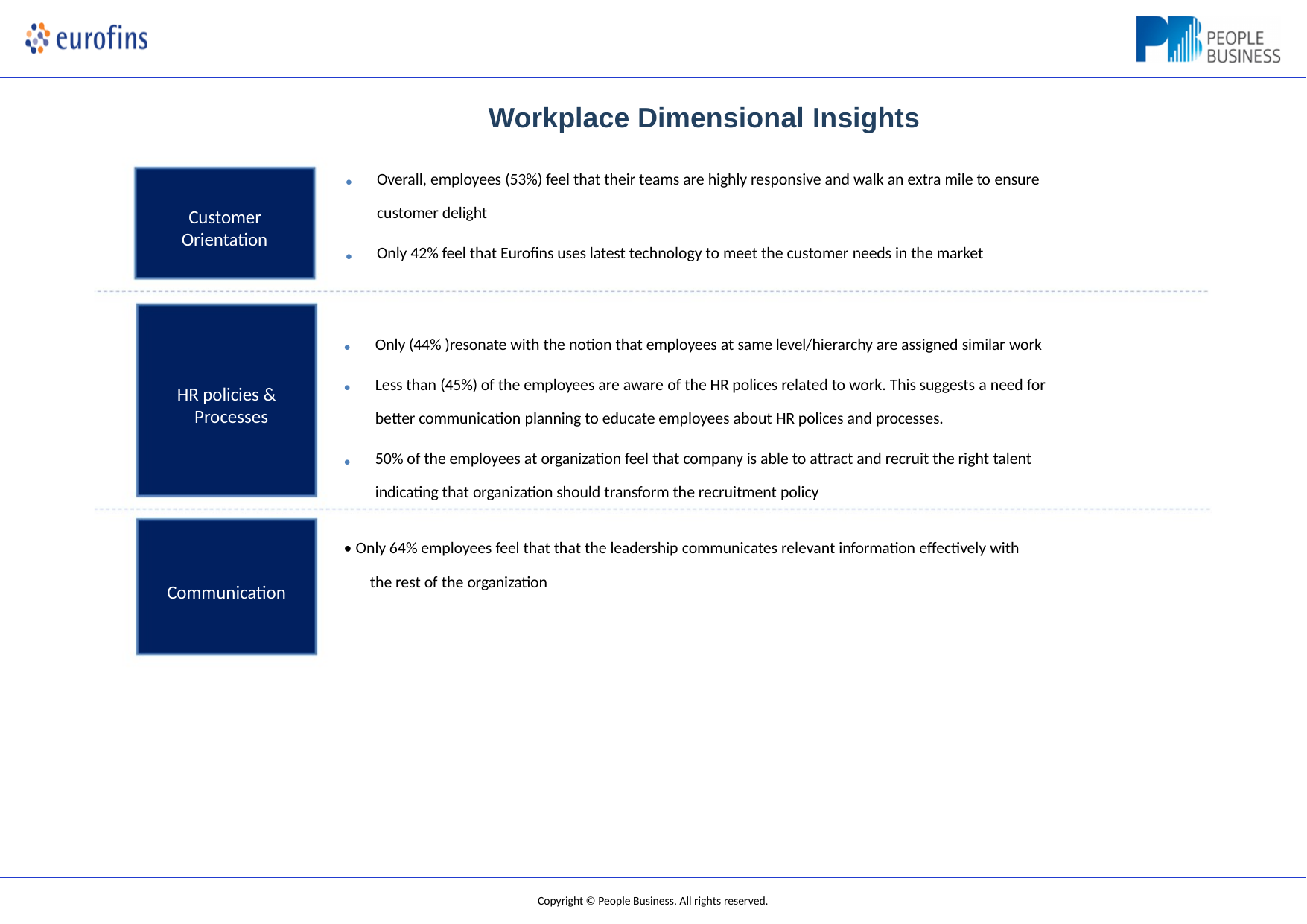

# Workplace Dimensional Insights

Overall, employees (53%) feel that their teams are highly responsive and walk an extra mile to ensure
•
customer delight
Customer  Orientation
Only 42% feel that Eurofins uses latest technology to meet the customer needs in the market
•
Only (44% )resonate with the notion that employees at same level/hierarchy are assigned similar work
•
Less than (45%) of the employees are aware of the HR polices related to work. This suggests a need for
•
HR policies &  Processes
better communication planning to educate employees about HR polices and processes.
50% of the employees at organization feel that company is able to attract and recruit the right talent
•
indicating that organization should transform the recruitment policy

• Only 64% employees feel that that the leadership communicates relevant information effectively with
the rest of the organization
Communication

Copyright © People Business. All rights reserved.